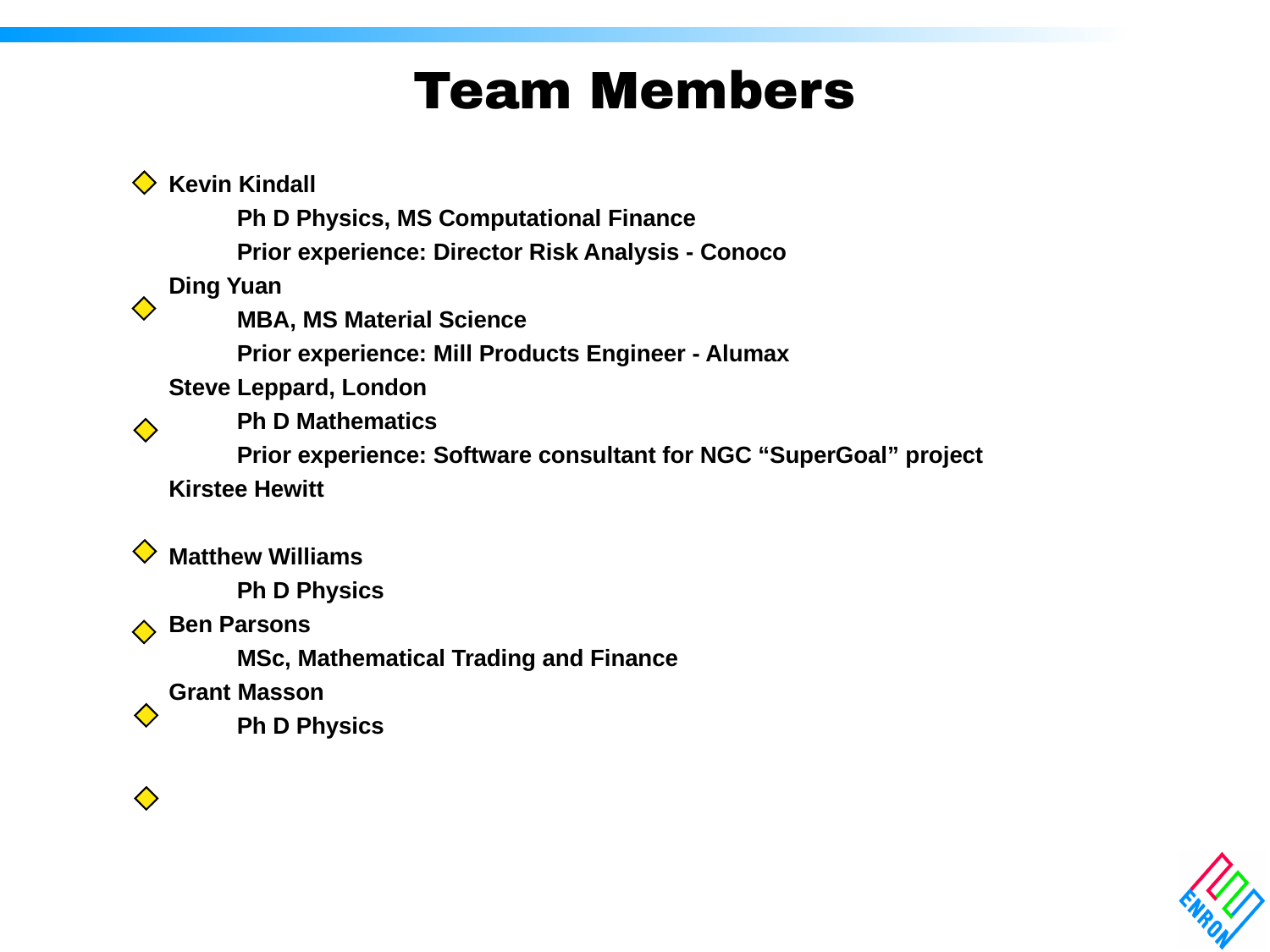

# Team Members
Kevin Kindall
Ph D Physics, MS Computational Finance
Prior experience: Director Risk Analysis - Conoco
Ding Yuan
MBA, MS Material Science
Prior experience: Mill Products Engineer - Alumax
Steve Leppard, London
Ph D Mathematics
Prior experience: Software consultant for NGC “SuperGoal” project
Kirstee Hewitt

Matthew Williams
Ph D Physics
Ben Parsons
MSc, Mathematical Trading and Finance
Grant Masson
Ph D Physics